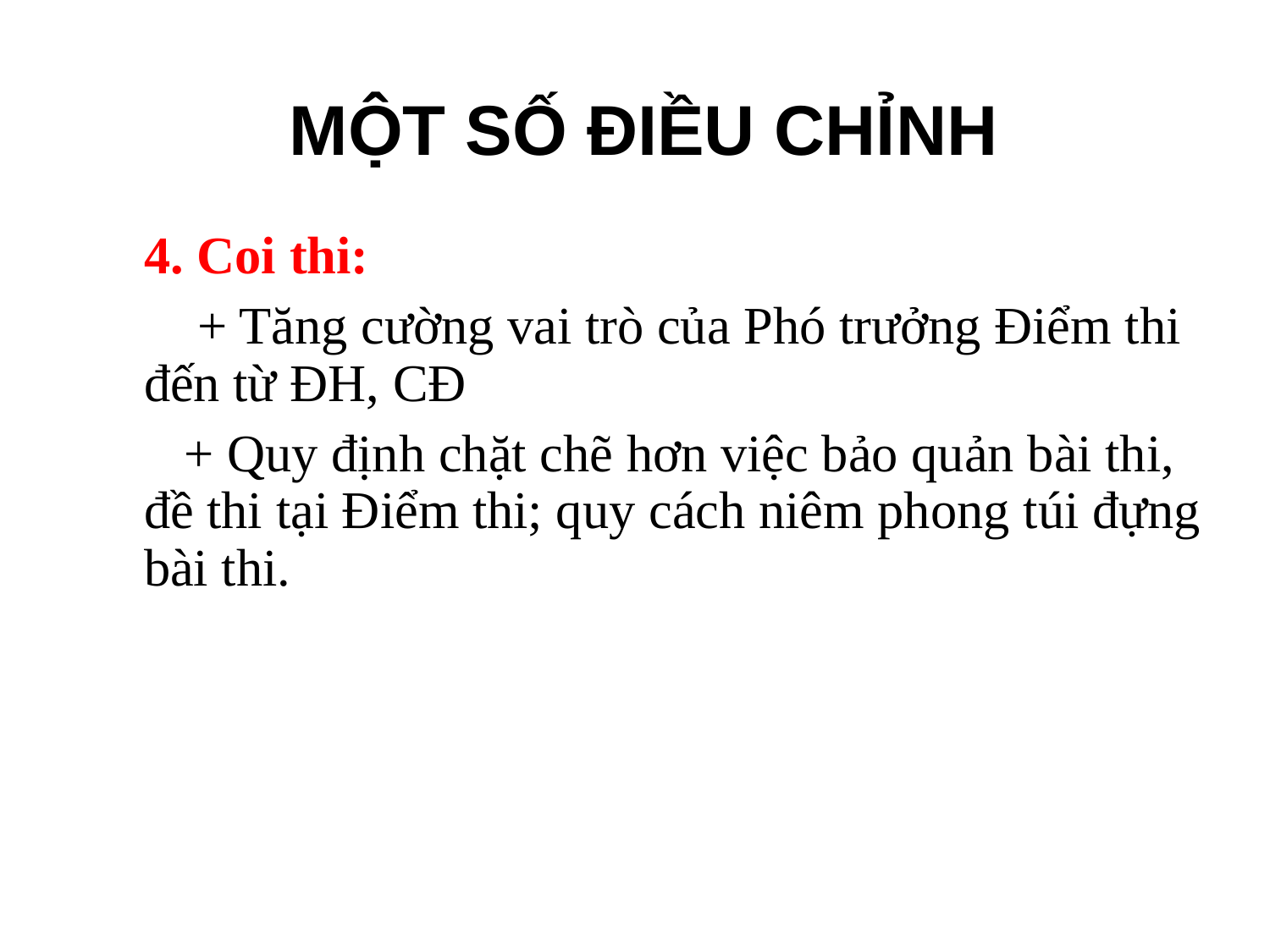

# MỘT SỐ ĐIỀU CHỈNH
4. Coi thi:
    + Tăng cường vai trò của Phó trưởng Điểm thi đến từ ĐH, CĐ
   + Quy định chặt chẽ hơn việc bảo quản bài thi, đề thi tại Điểm thi; quy cách niêm phong túi đựng bài thi.